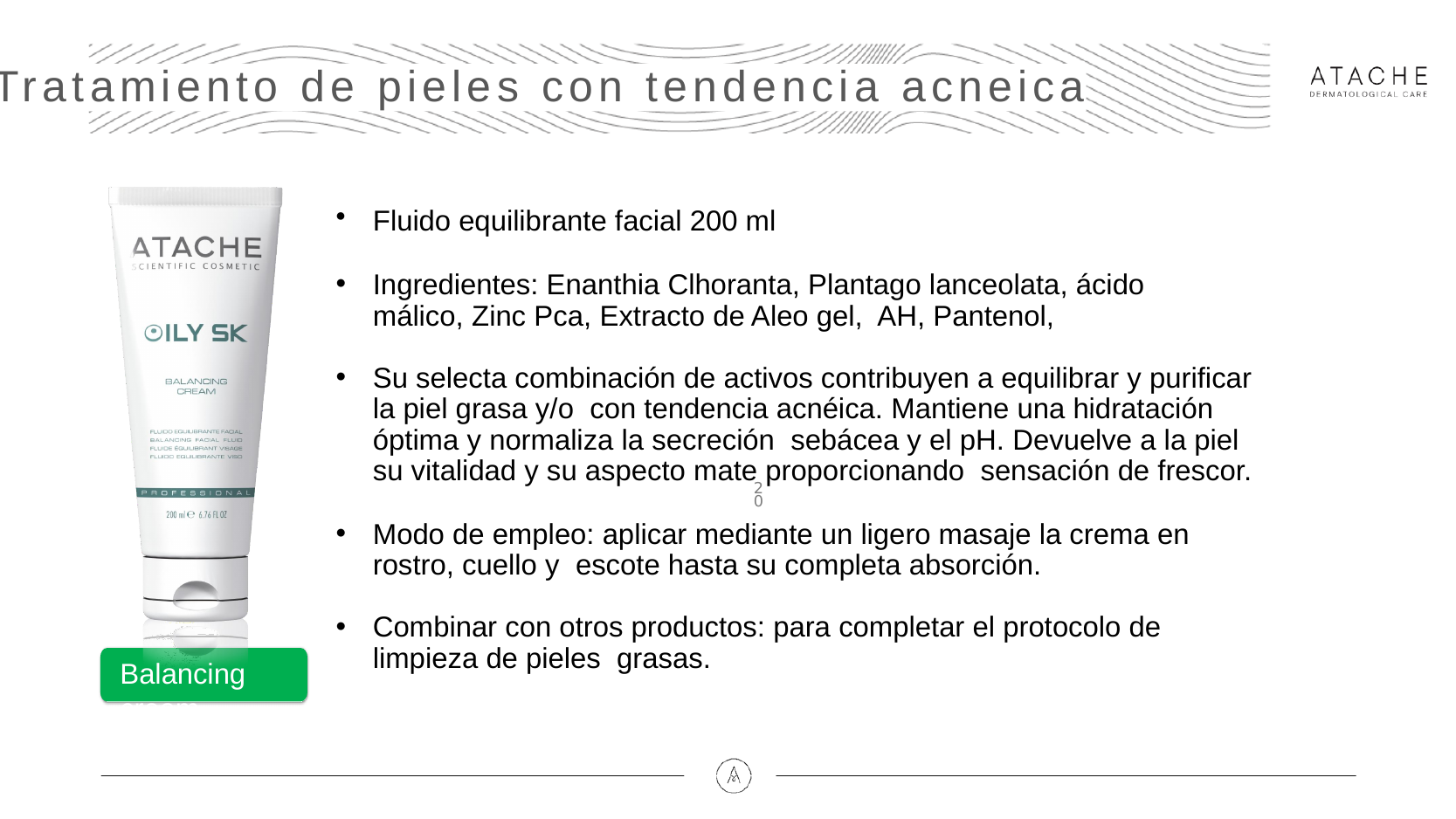

Tratamiento de pieles con tendencia acneica

Fluido equilibrante facial 200 ml

Ingredientes: Enanthia Clhoranta, Plantago lanceolata, ácido málico, Zinc Pca, Extracto de Aleo gel,  AH, Pantenol,

Su selecta combinación de activos contribuyen a equilibrar y purificar la piel grasa y/o  con tendencia acnéica. Mantiene una hidratación óptima y normaliza la secreción  sebácea y el pH. Devuelve a la piel su vitalidad y su aspecto mate proporcionando  sensación de frescor.

Modo de empleo: aplicar mediante un ligero masaje la crema en rostro, cuello y  escote hasta su completa absorción.

Combinar con otros productos: para completar el protocolo de limpieza de pieles  grasas.

20

Balancing cream